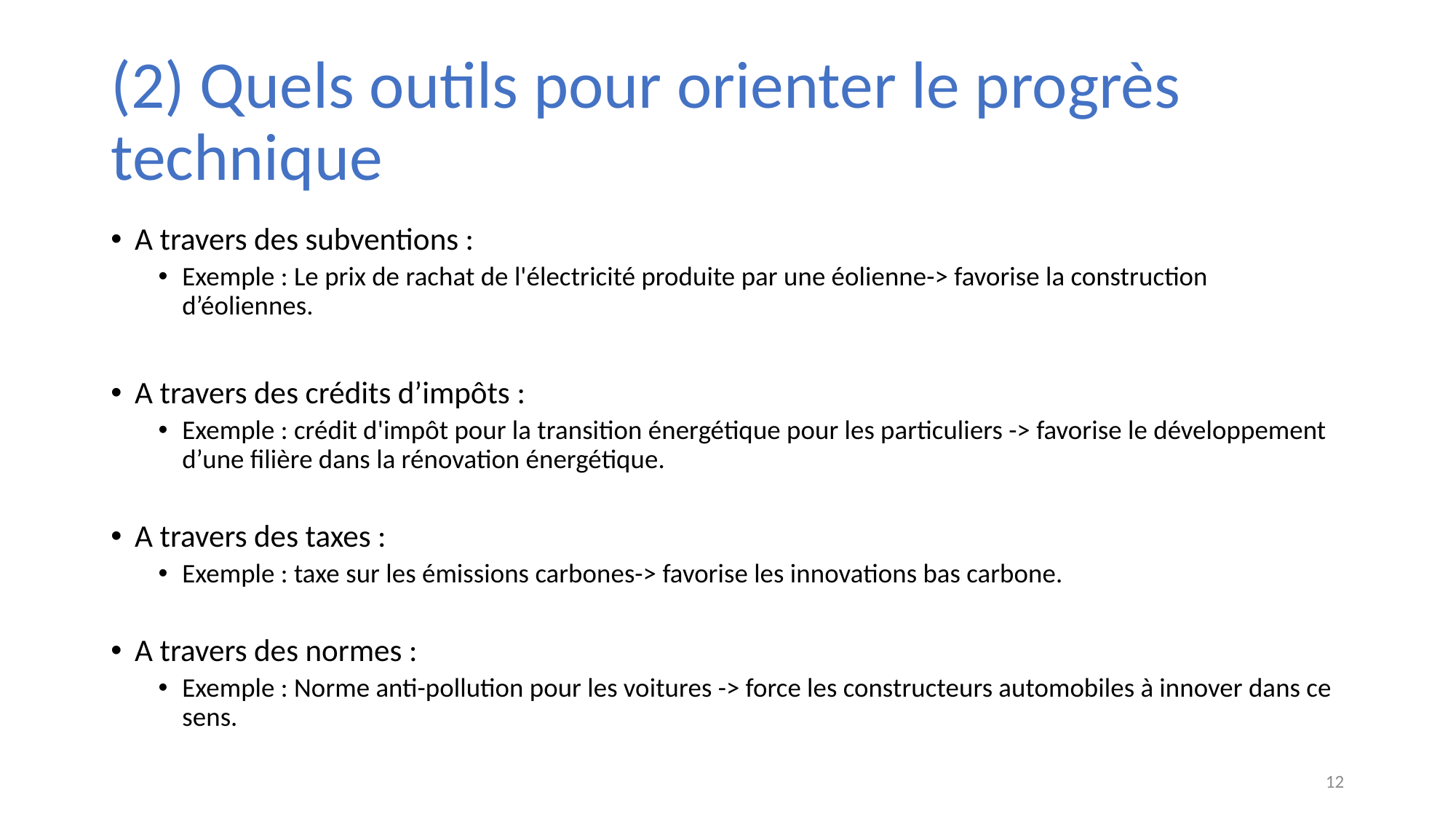

# (2) Quels outils pour orienter le progrès technique
A travers des subventions :
Exemple : Le prix de rachat de l'électricité produite par une éolienne-> favorise la construction d’éoliennes.

A travers des crédits d’impôts :
Exemple : crédit d'impôt pour la transition énergétique pour les particuliers -> favorise le développement d’une filière dans la rénovation énergétique.

A travers des taxes :
Exemple : taxe sur les émissions carbones-> favorise les innovations bas carbone.

A travers des normes :
Exemple : Norme anti-pollution pour les voitures -> force les constructeurs automobiles à innover dans ce sens.
12